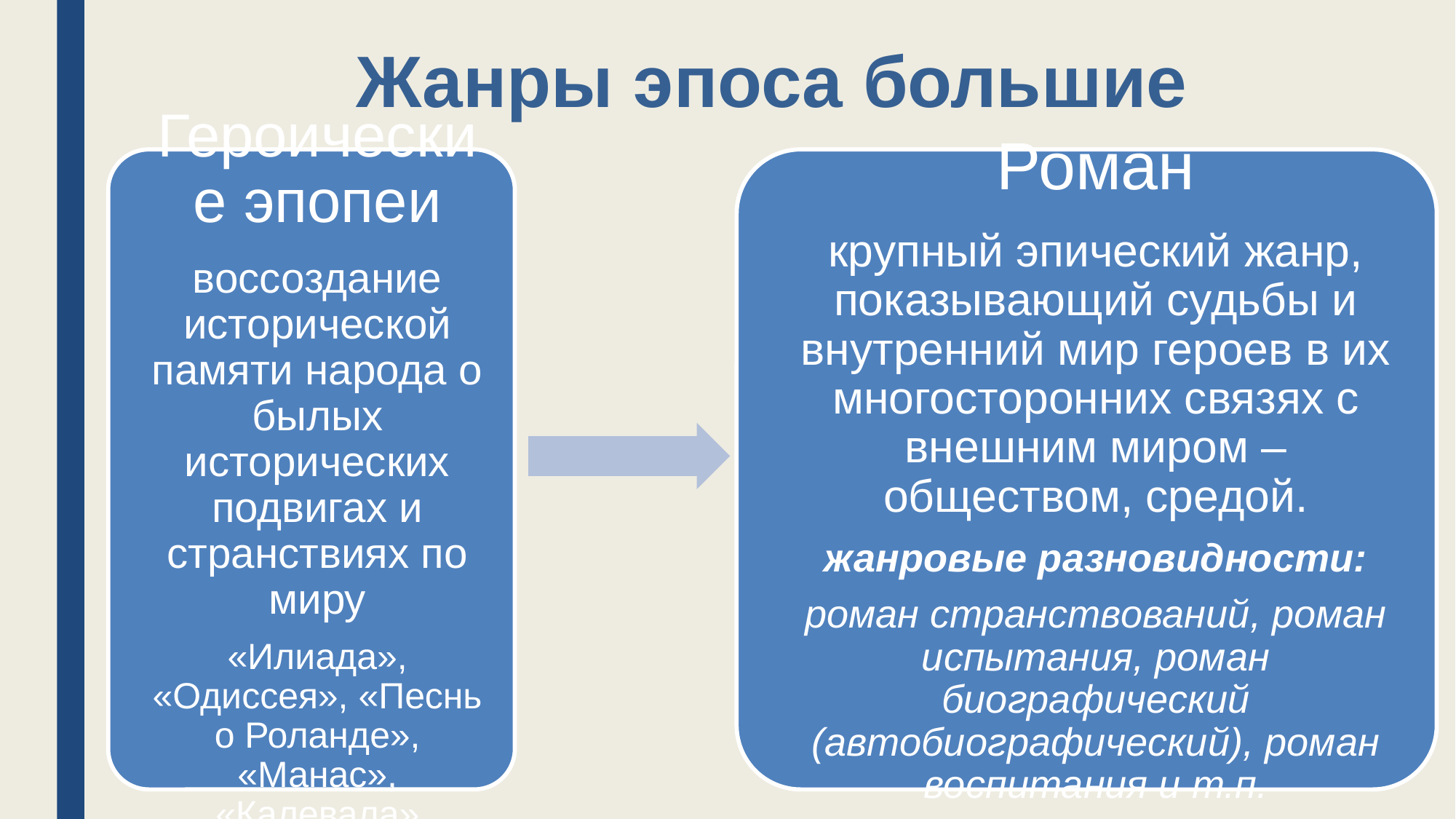

Жанры эпоса большие
Героические эпопеи
воссоздание исторической памяти народа о былых исторических подвигах и странствиях по миру
«Илиада», «Одиссея», «Песнь о Роланде», «Манас», «Калевала»

Роман
крупный эпический жанр, показывающий судьбы и внутренний мир героев в их многосторонних связях с внешним миром – обществом, средой.
жанровые разновидности:
роман странствований, роман испытания, роман биографический (автобиографический), роман воспитания и т.п.